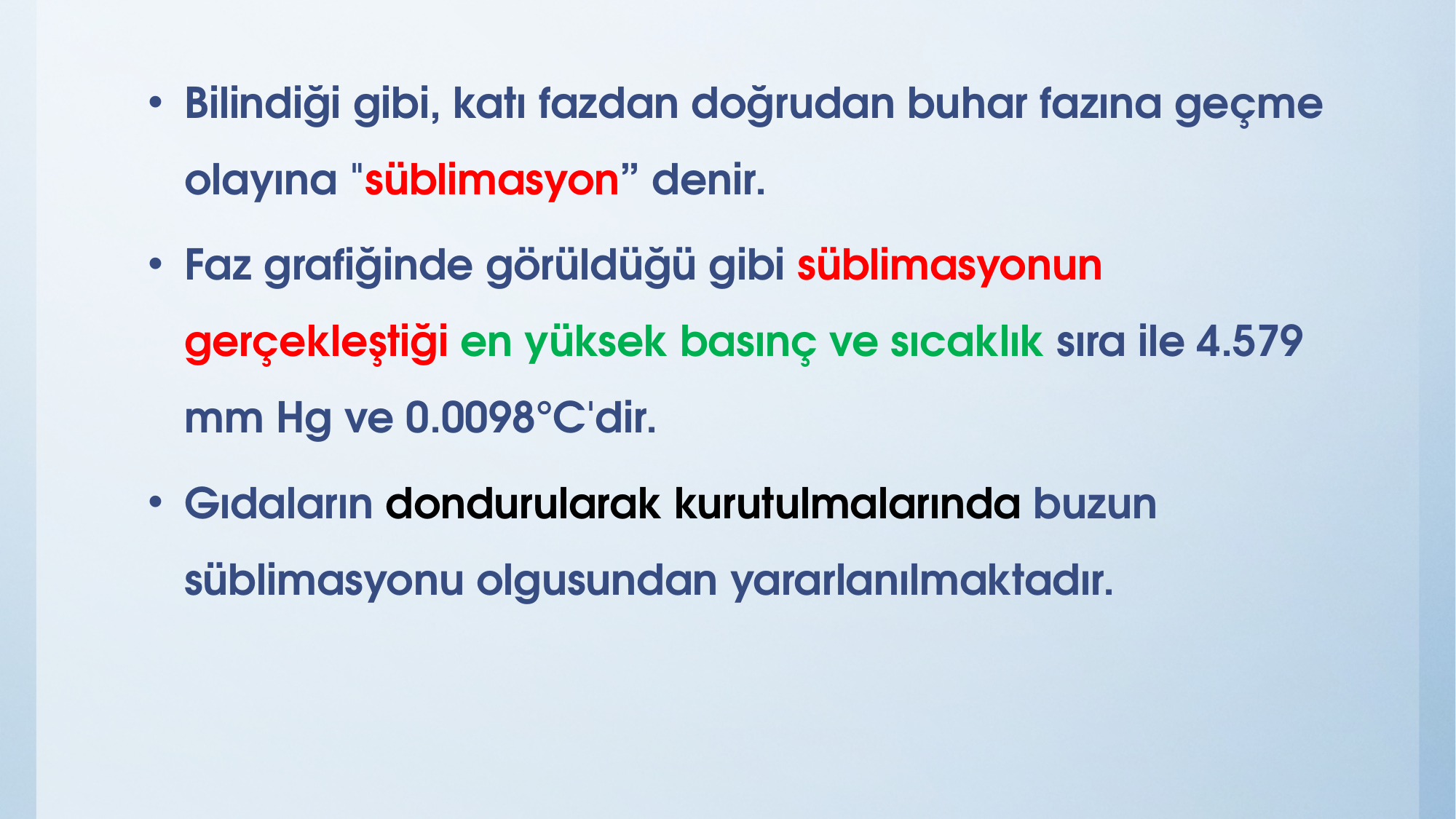

Bilindiği gibi, katı fazdan doğrudan buhar fazına geçme olayına "süblimasyon” denir.
Faz grafiğinde görüldüğü gibi süblimasyonun gerçekleştiği en yüksek basınç ve sıcaklık sıra ile 4.579 mm Hg ve 0.0098°C'dir.
Gıdaların dondurularak kurutulmalarında buzun süblimasyonu olgusundan yararlanılmaktadır.